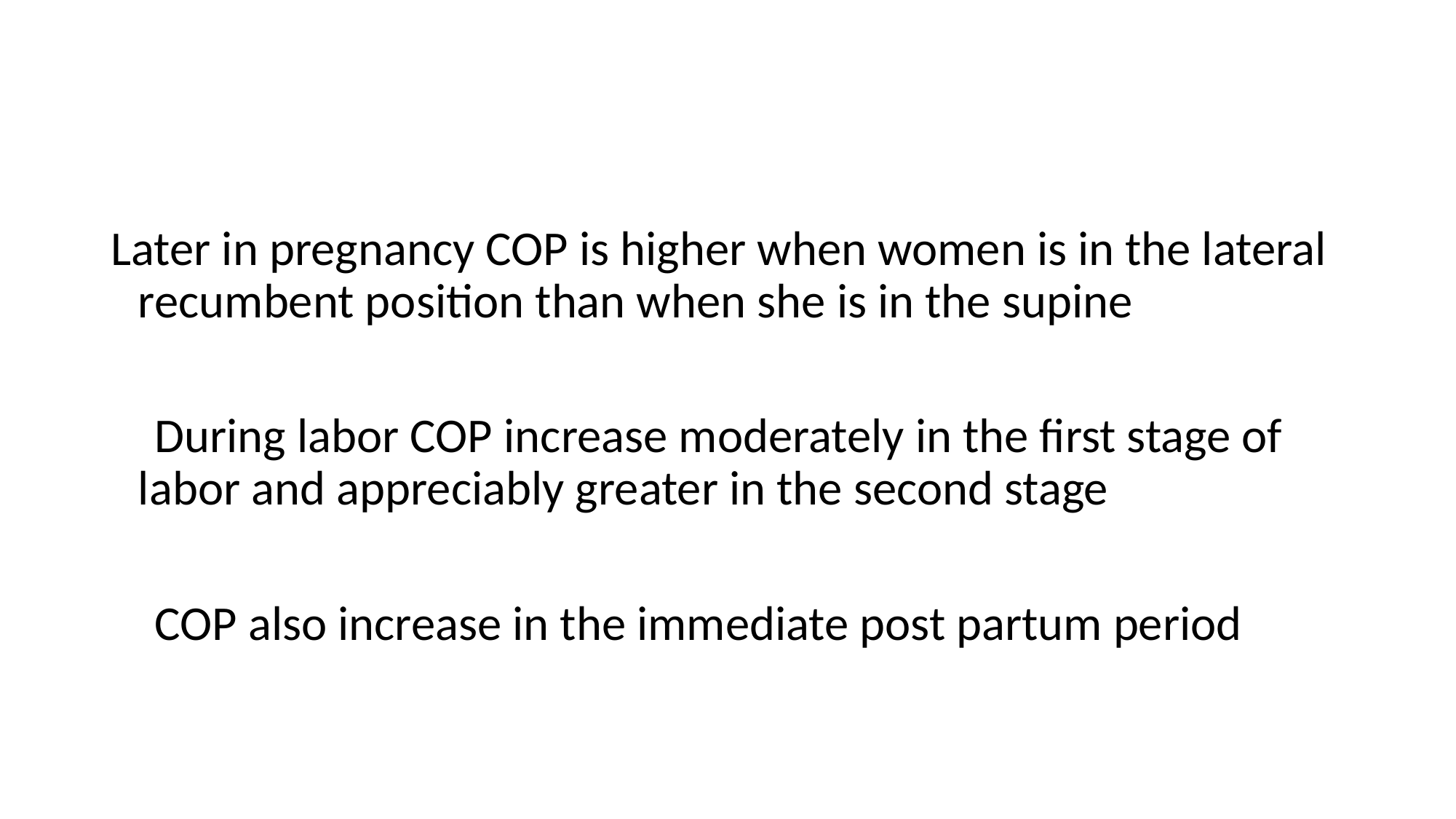

#
Later in pregnancy COP is higher when women is in the lateral recumbent position than when she is in the supine

    During labor COP increase moderately in the first stage of labor and appreciably greater in the second stage

    COP also increase in the immediate post partum period